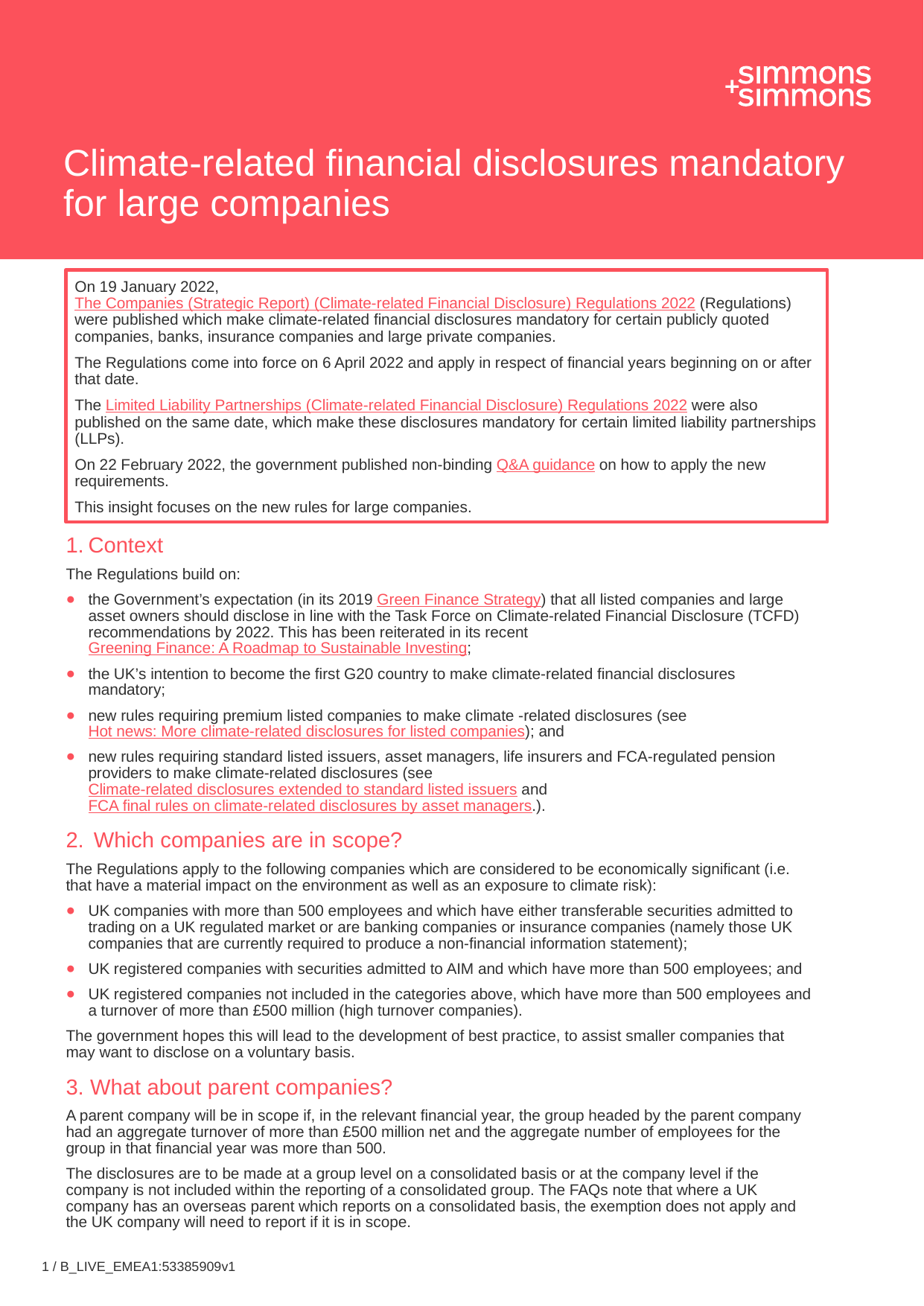

# Climate-related financial disclosures mandatory for large companies
On 19 January 2022, The Companies (Strategic Report) (Climate-related Financial Disclosure) Regulations 2022 (Regulations) were published which make climate-related financial disclosures mandatory for certain publicly quoted companies, banks, insurance companies and large private companies.
The Regulations come into force on 6 April 2022 and apply in respect of financial years beginning on or after that date.
The Limited Liability Partnerships (Climate-related Financial Disclosure) Regulations 2022 were also published on the same date, which make these disclosures mandatory for certain limited liability partnerships (LLPs).
On 22 February 2022, the government published non-binding Q&A guidance on how to apply the new requirements.
This insight focuses on the new rules for large companies.
1.	Context
The Regulations build on:
the Government’s expectation (in its 2019 Green Finance Strategy) that all listed companies and large asset owners should disclose in line with the Task Force on Climate-related Financial Disclosure (TCFD) recommendations by 2022. This has been reiterated in its recent Greening Finance: A Roadmap to Sustainable Investing;
the UK’s intention to become the first G20 country to make climate-related financial disclosures mandatory;
new rules requiring premium listed companies to make climate -related disclosures (see Hot news: More climate-related disclosures for listed companies); and
new rules requiring standard listed issuers, asset managers, life insurers and FCA-regulated pension providers to make climate-related disclosures (see Climate-related disclosures extended to standard listed issuers and FCA final rules on climate-related disclosures by asset managers.).
2.	 Which companies are in scope?
The Regulations apply to the following companies which are considered to be economically significant (i.e. that have a material impact on the environment as well as an exposure to climate risk):
UK companies with more than 500 employees and which have either transferable securities admitted to trading on a UK regulated market or are banking companies or insurance companies (namely those UK companies that are currently required to produce a non-financial information statement);
UK registered companies with securities admitted to AIM and which have more than 500 employees; and
UK registered companies not included in the categories above, which have more than 500 employees and a turnover of more than £500 million (high turnover companies).
The government hopes this will lead to the development of best practice, to assist smaller companies that may want to disclose on a voluntary basis.
3. What about parent companies?
A parent company will be in scope if, in the relevant financial year, the group headed by the parent company had an aggregate turnover of more than £500 million net and the aggregate number of employees for the group in that financial year was more than 500.
The disclosures are to be made at a group level on a consolidated basis or at the company level if the company is not included within the reporting of a consolidated group. The FAQs note that where a UK company has an overseas parent which reports on a consolidated basis, the exemption does not apply and the UK company will need to report if it is in scope.